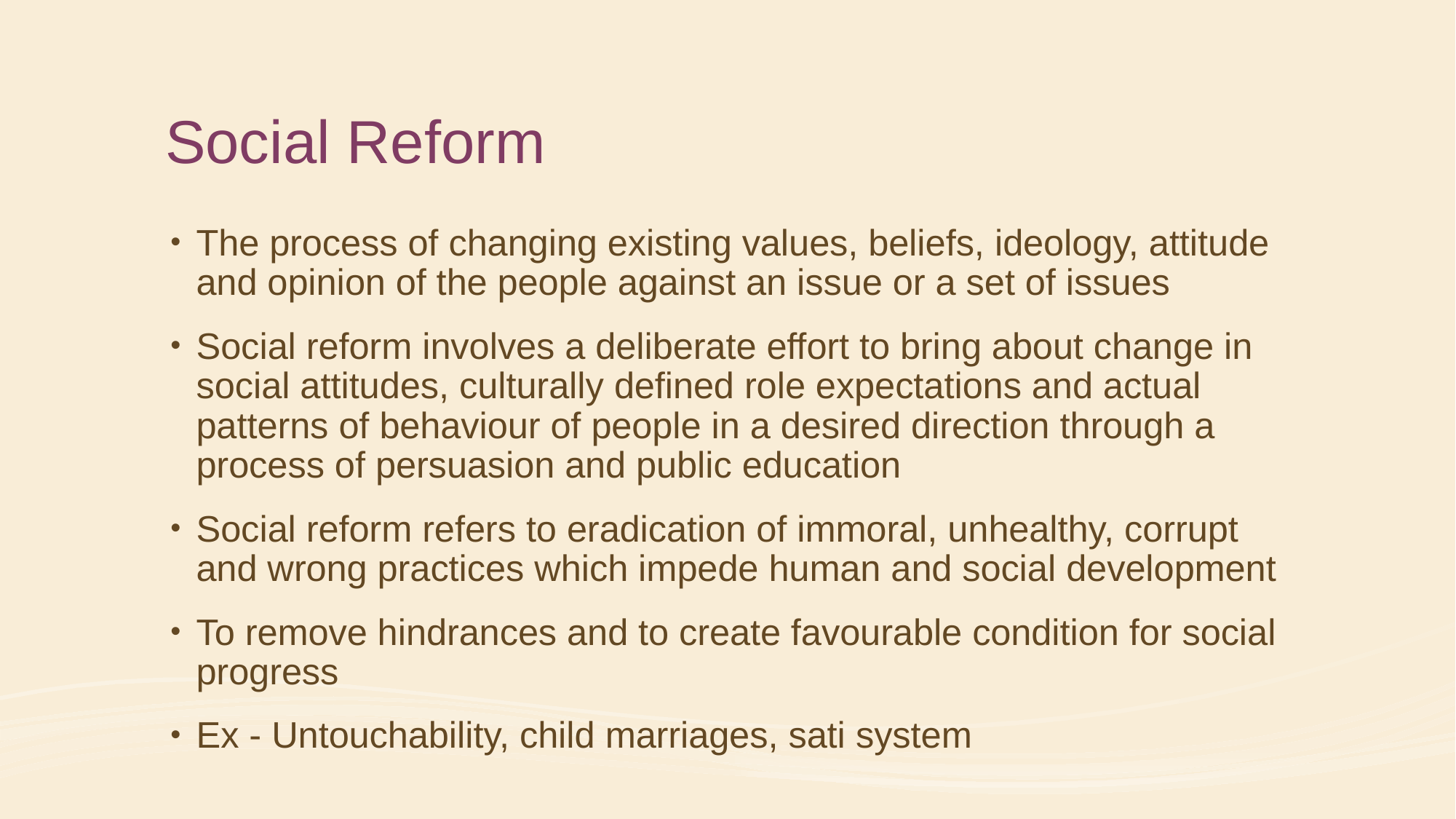

# Social Reform
The process of changing existing values, beliefs, ideology, attitude and opinion of the people against an issue or a set of issues
Social reform involves a deliberate effort to bring about change in social attitudes, culturally defined role expectations and actual patterns of behaviour of people in a desired direction through a process of persuasion and public education
Social reform refers to eradication of immoral, unhealthy, corrupt and wrong practices which impede human and social development
To remove hindrances and to create favourable condition for social progress
Ex - Untouchability, child marriages, sati system